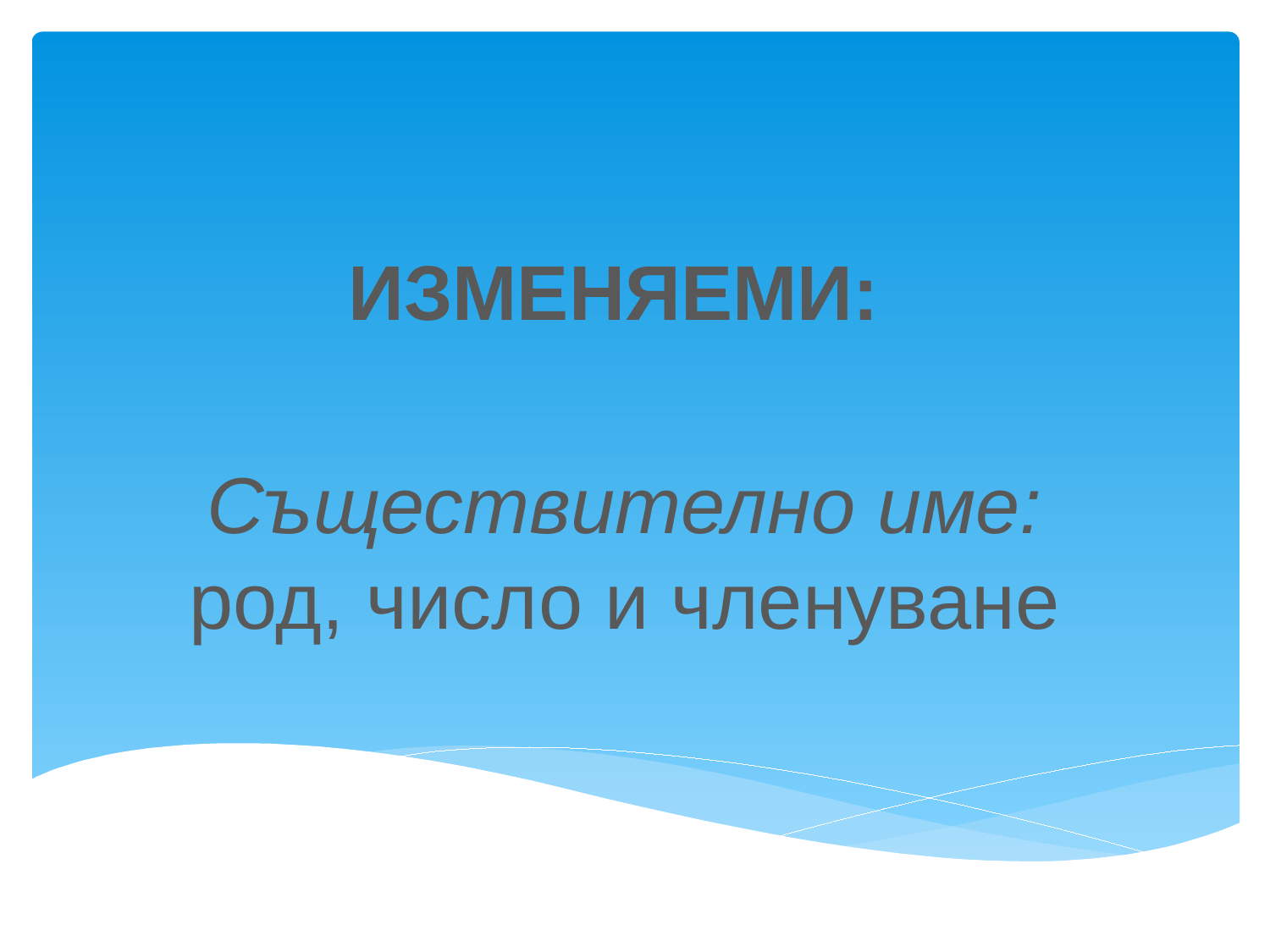

ИЗМЕНЯЕМИ:
# Съществително име: род, число и членуване